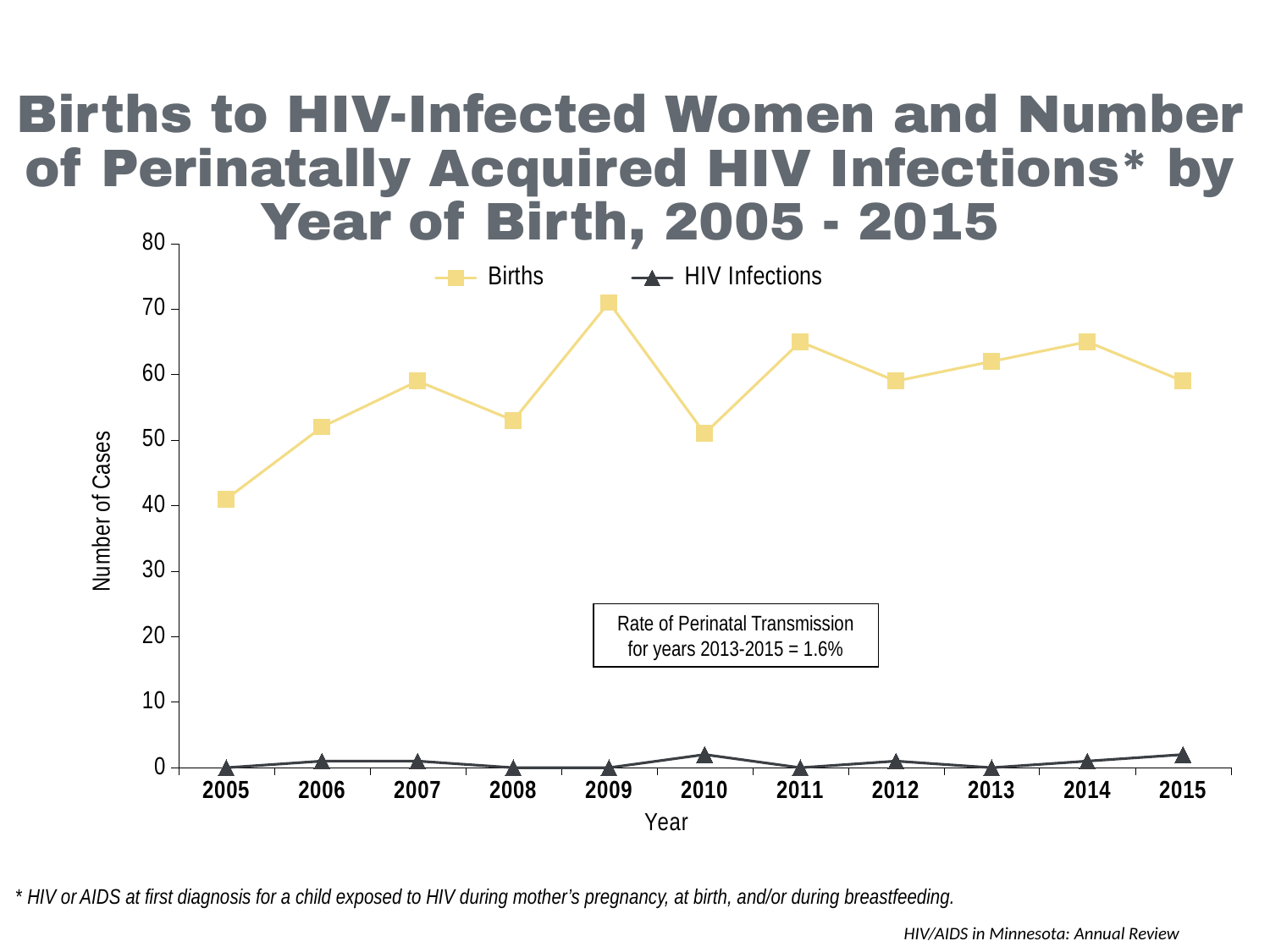

Births to HIV-Infected Women and Number of Perinatally Acquired HIV Infections* by Year of Birth, 2005 - 2015

### Chart

| Category |  Births |  HIV Infections |
|---|---|---|
| 2005 | 41.0 | 0.0 |
| 2006 | 52.0 | 1.0 |
| 2007 | 59.0 | 1.0 |
| 2008 | 53.0 | 0.0 |
| 2009 | 71.0 | 0.0 |
| 2010 | 51.0 | 2.0 |
| 2011 | 65.0 | 0.0 |
| 2012 | 59.0 | 1.0 |
| 2013 | 62.0 | 0.0 |
| 2014 | 65.0 | 1.0 |
| 2015 | 59.0 | 2.0 |
Rate of Perinatal Transmission
for years 2013-2015 = 1.6%

					              	               HIV/AIDS in Minnesota: Annual Review

* HIV or AIDS at first diagnosis for a child exposed to HIV during mother’s pregnancy, at birth, and/or during breastfeeding.